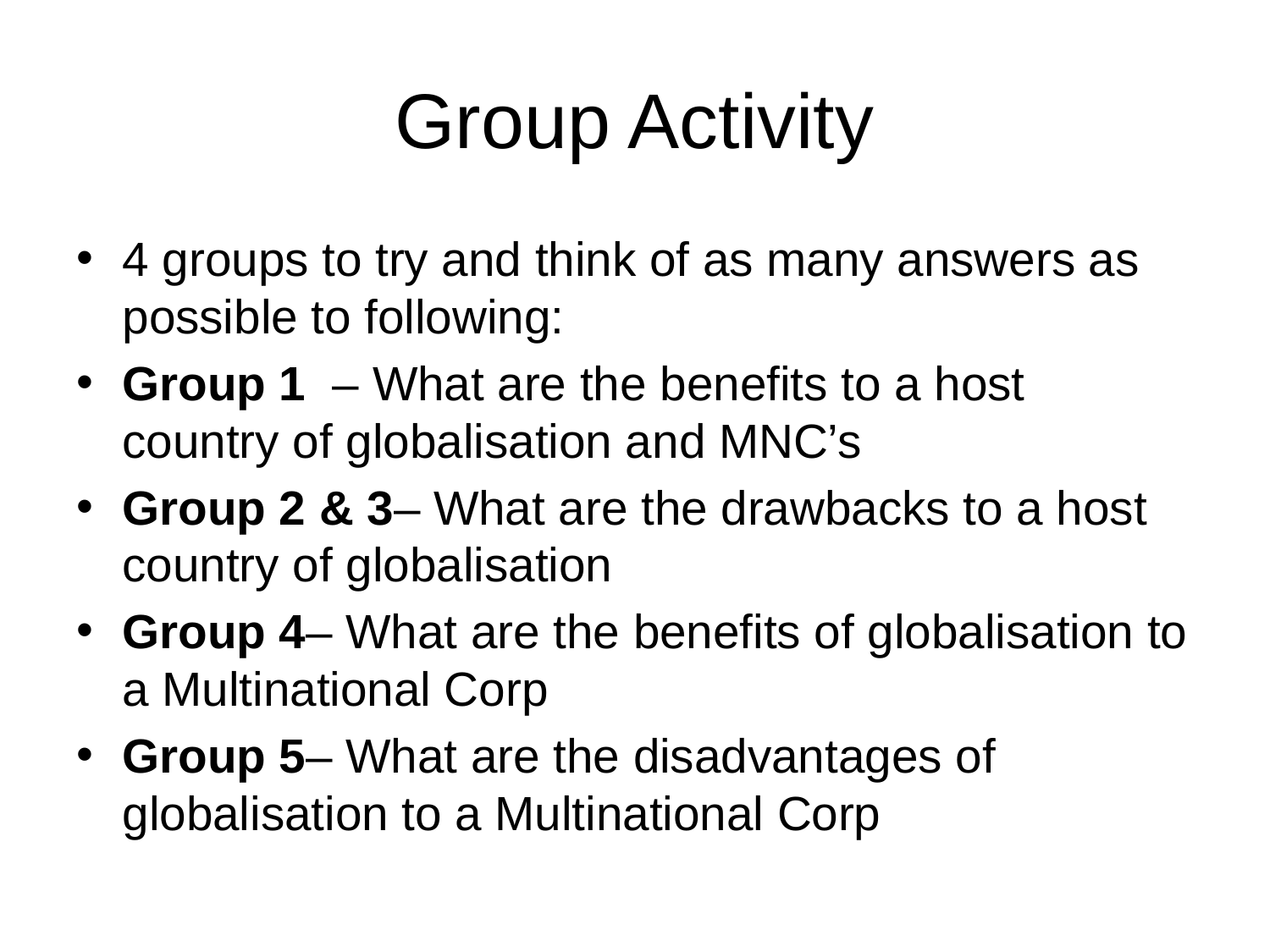

# Group Activity
4 groups to try and think of as many answers as possible to following:
Group 1  – What are the benefits to a host country of globalisation and MNC’s
Group 2 & 3– What are the drawbacks to a host country of globalisation
Group 4– What are the benefits of globalisation to a Multinational Corp
Group 5– What are the disadvantages of globalisation to a Multinational Corp